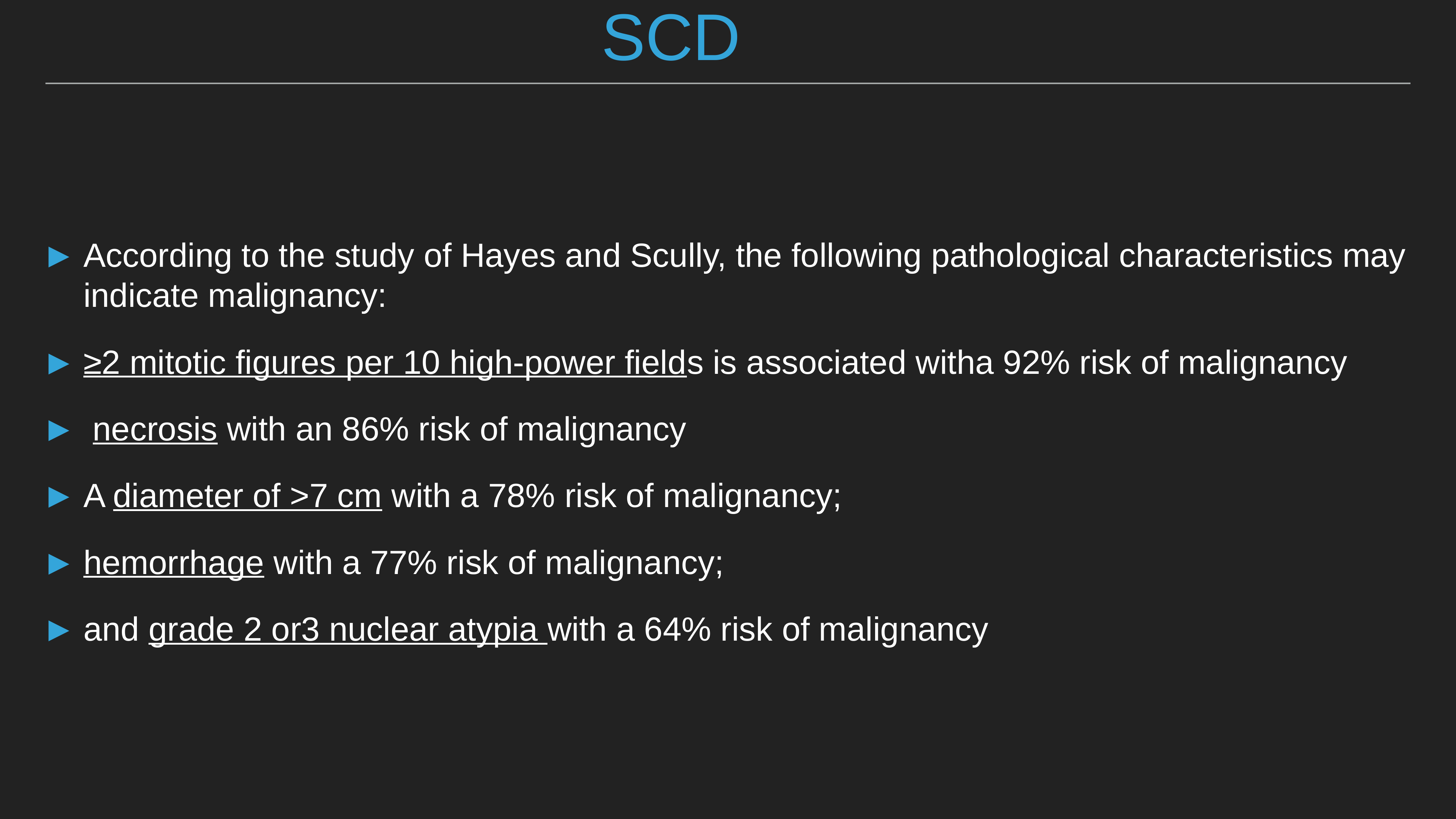

SCD
According to the study of Hayes and Scully, the following pathological characteristics may indicate malignancy:
≥2 mitotic figures per 10 high‐power fields is associated witha 92% risk of malignancy
 necrosis with an 86% risk of malignancy
A diameter of >7 cm with a 78% risk of malignancy;
hemorrhage with a 77% risk of malignancy;
and grade 2 or3 nuclear atypia with a 64% risk of malignancy